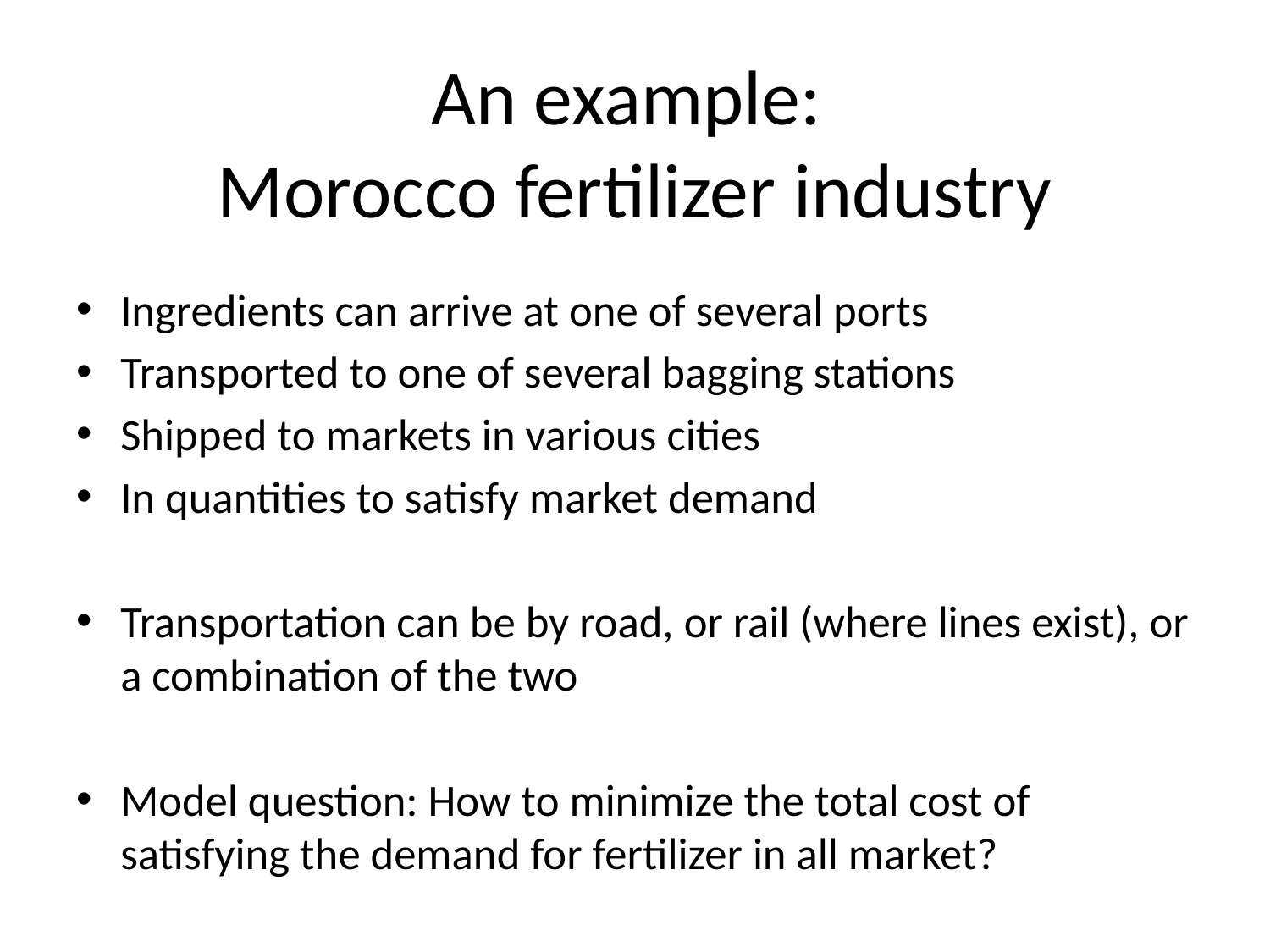

# An example: Morocco fertilizer industry
Ingredients can arrive at one of several ports
Transported to one of several bagging stations
Shipped to markets in various cities
In quantities to satisfy market demand

Transportation can be by road, or rail (where lines exist), or a combination of the two

Model question: How to minimize the total cost of satisfying the demand for fertilizer in all market?